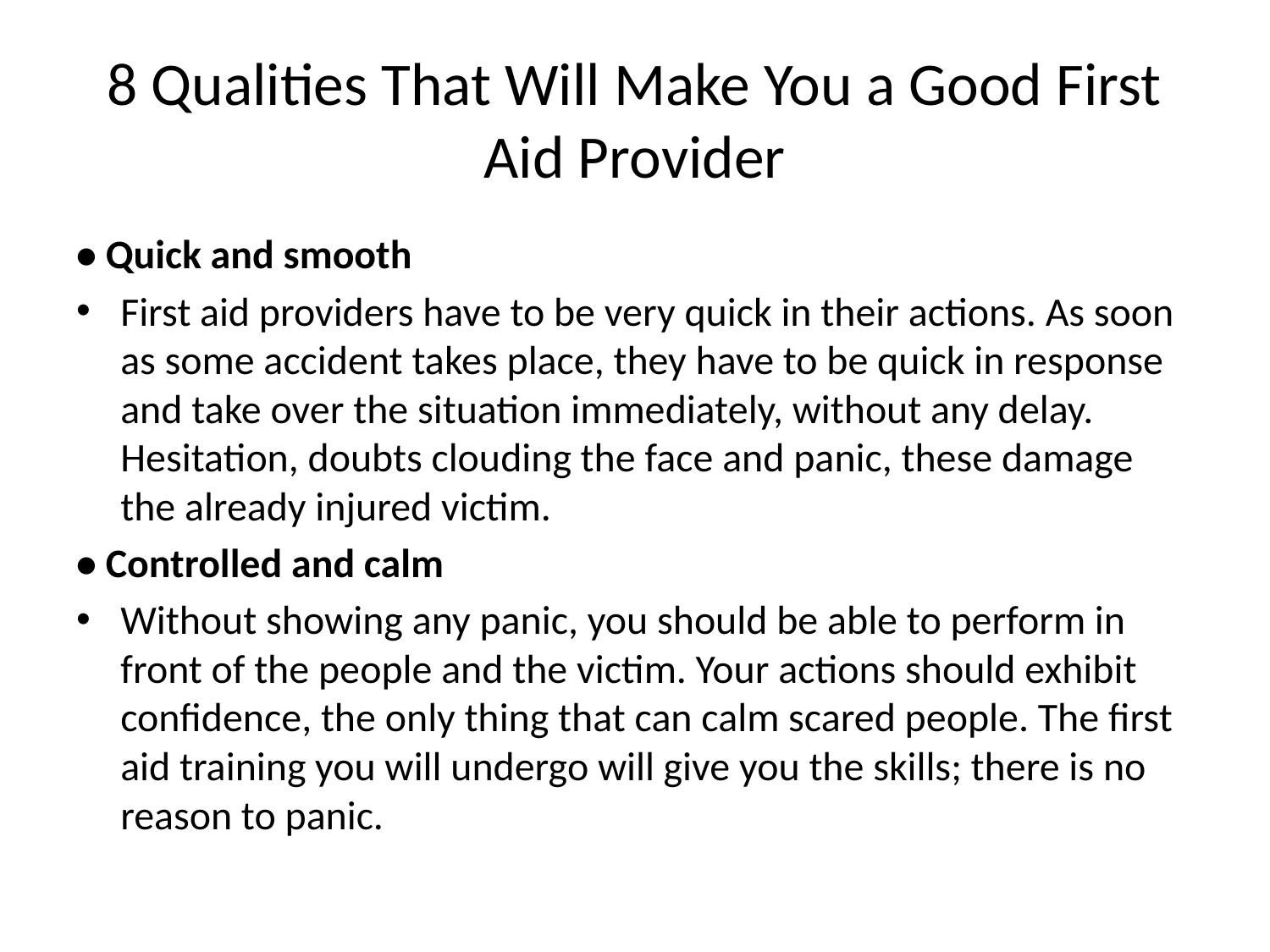

# 8 Qualities That Will Make You a Good First Aid Provider
• Quick and smooth
First aid providers have to be very quick in their actions. As soon as some accident takes place, they have to be quick in response and take over the situation immediately, without any delay. Hesitation, doubts clouding the face and panic, these damage the already injured victim.
• Controlled and calm
Without showing any panic, you should be able to perform in front of the people and the victim. Your actions should exhibit confidence, the only thing that can calm scared people. The first aid training you will undergo will give you the skills; there is no reason to panic.